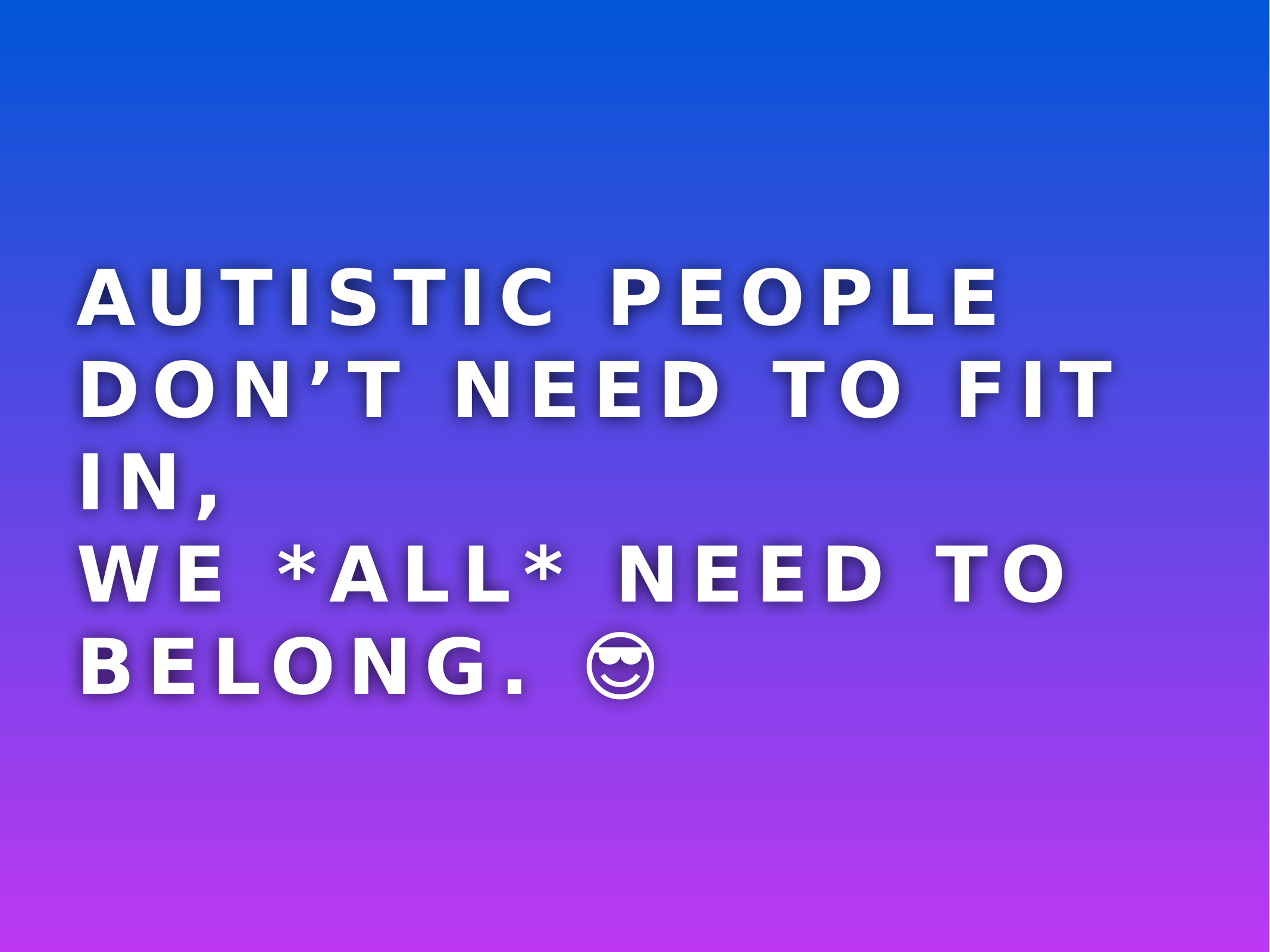

Autistic people don’t need to fit in,
We *all* need to belong. 😎